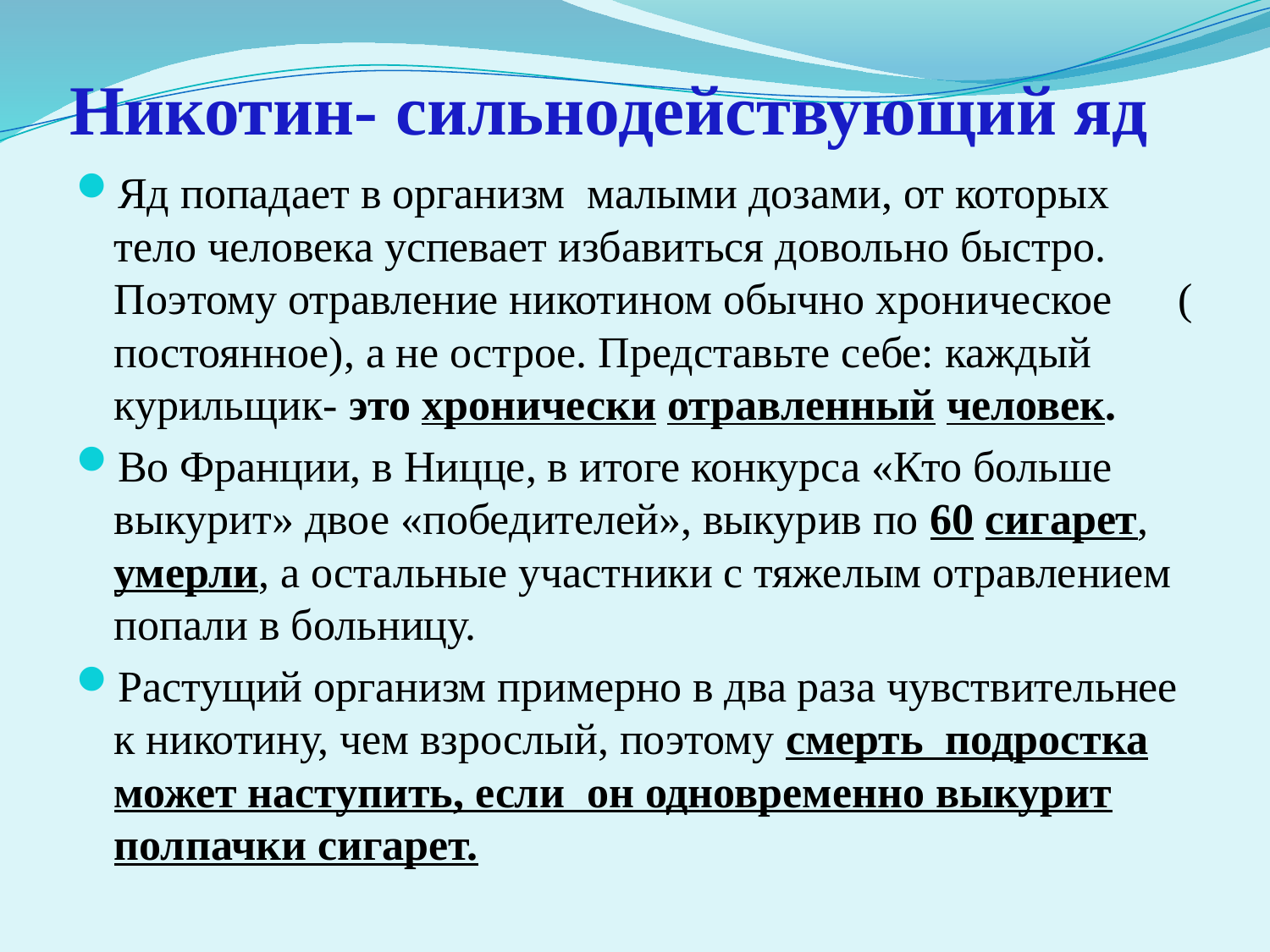

# Никотин- сильнодействующий яд
Яд попадает в организм  малыми дозами, от которых тело человека успевает избавиться довольно быстро. Поэтому отравление никотином обычно хроническое      ( постоянное), а не острое. Представьте себе: каждый курильщик- это хронически отравленный человек.
Во Франции, в Ницце, в итоге конкурса «Кто больше выкурит» двое «победителей», выкурив по 60 сигарет, умерли, а остальные участники с тяжелым отравлением попали в больницу.
Растущий организм примерно в два раза чувствительнее к никотину, чем взрослый, поэтому смерть  подростка может наступить, если  он одновременно выкурит полпачки сигарет.